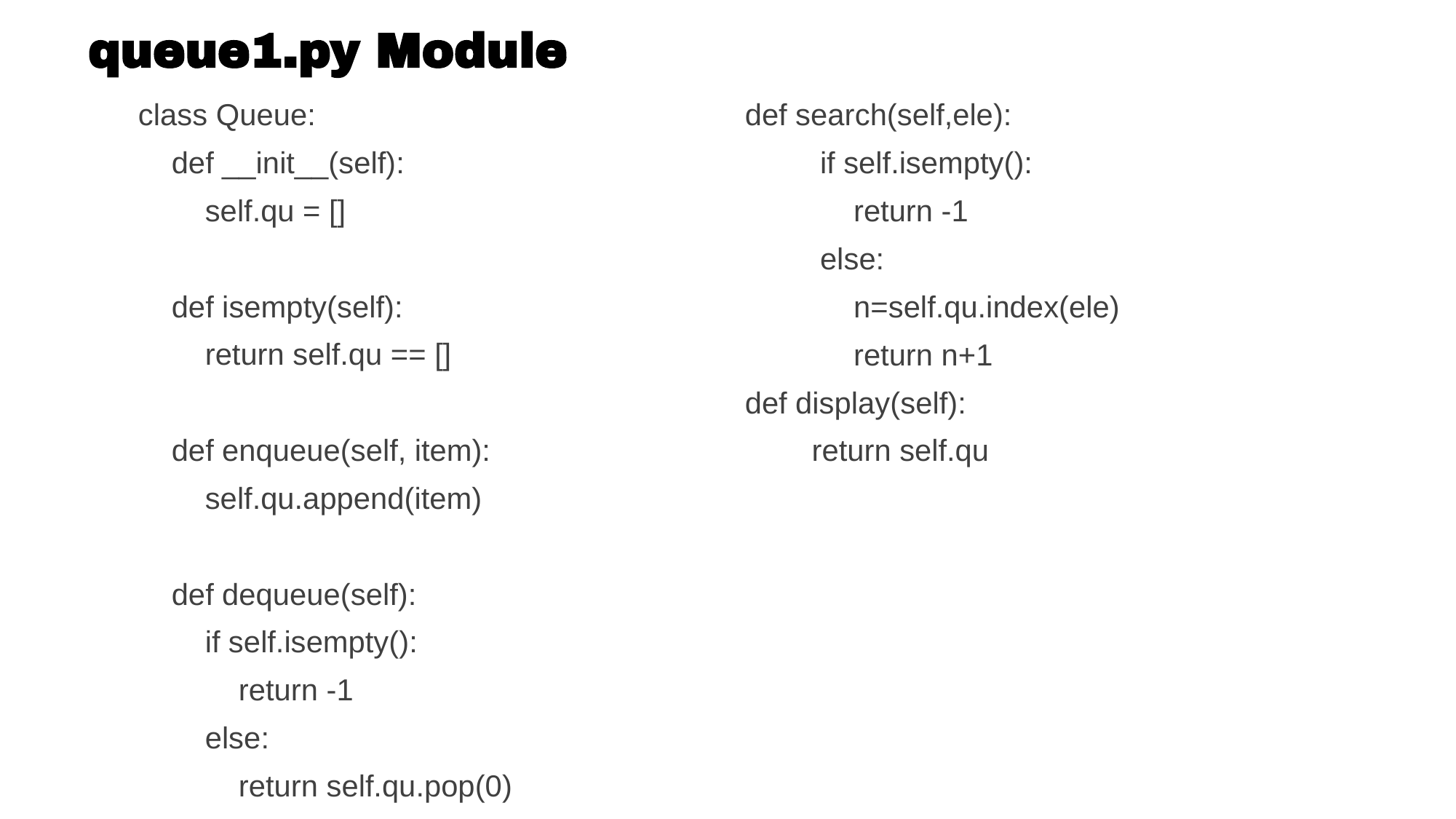

# queue1.py Module
class Queue:
    def __init__(self):
        self.qu = []

    def isempty(self):
        return self.qu == []

    def enqueue(self, item):
        self.qu.append(item)

    def dequeue(self):
        if self.isempty():
            return -1
        else:
            return self.qu.pop(0)
def search(self,ele):
         if self.isempty():
             return -1
         else:
             n=self.qu.index(ele)
             return n+1
def display(self):
        return self.qu